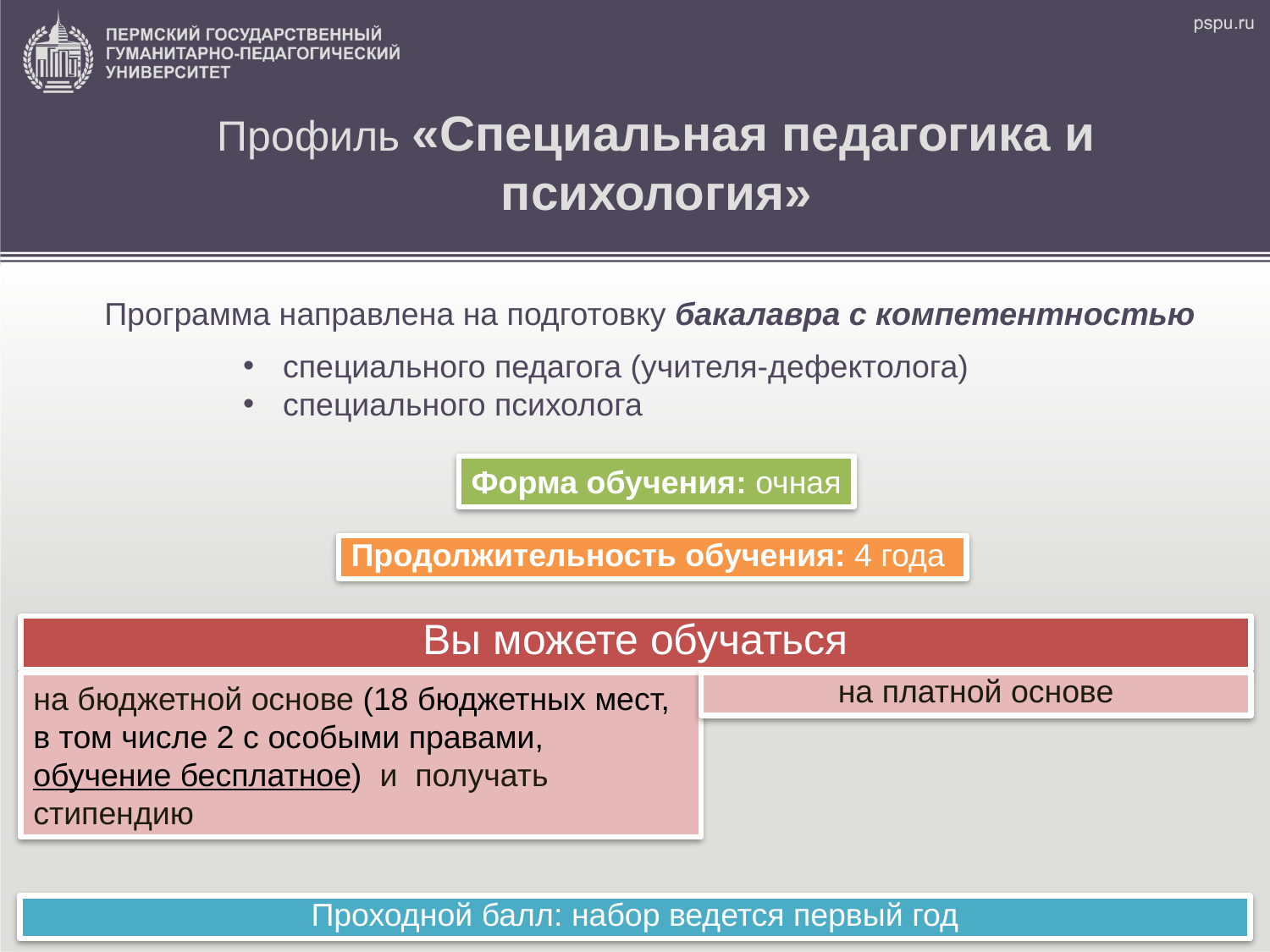

# Профиль «Специальная педагогика и психология»
Программа направлена на подготовку бакалавра с компетентностью

специального педагога (учителя-дефектолога)
специального психолога
Форма обучения: очная
Продолжительность обучения: 4 года
Вы можете обучаться
на бюджетной основе (18 бюджетных мест, в том числе 2 с особыми правами, обучение бесплатное)  и  получать стипендию
на платной основе
Проходной балл: набор ведется первый год